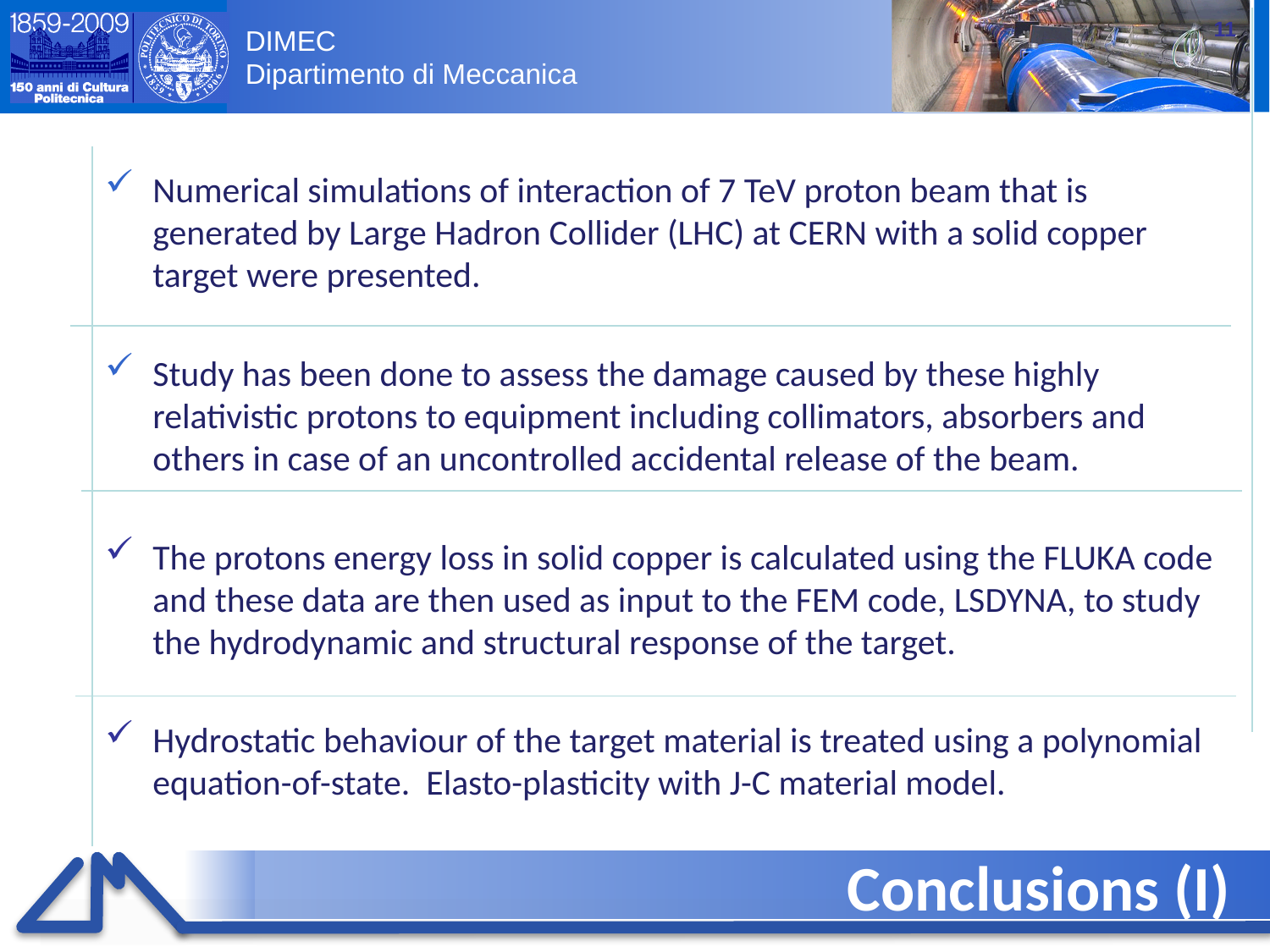

11
Numerical simulations of interaction of 7 TeV proton beam that is generated by Large Hadron Collider (LHC) at CERN with a solid copper target were presented.

Study has been done to assess the damage caused by these highly relativistic protons to equipment including collimators, absorbers and others in case of an uncontrolled accidental release of the beam.

The protons energy loss in solid copper is calculated using the FLUKA code and these data are then used as input to the FEM code, LSDYNA, to study the hydrodynamic and structural response of the target.

Hydrostatic behaviour of the target material is treated using a polynomial equation-of-state.  Elasto-plasticity with J-C material model.

# Conclusions (I)